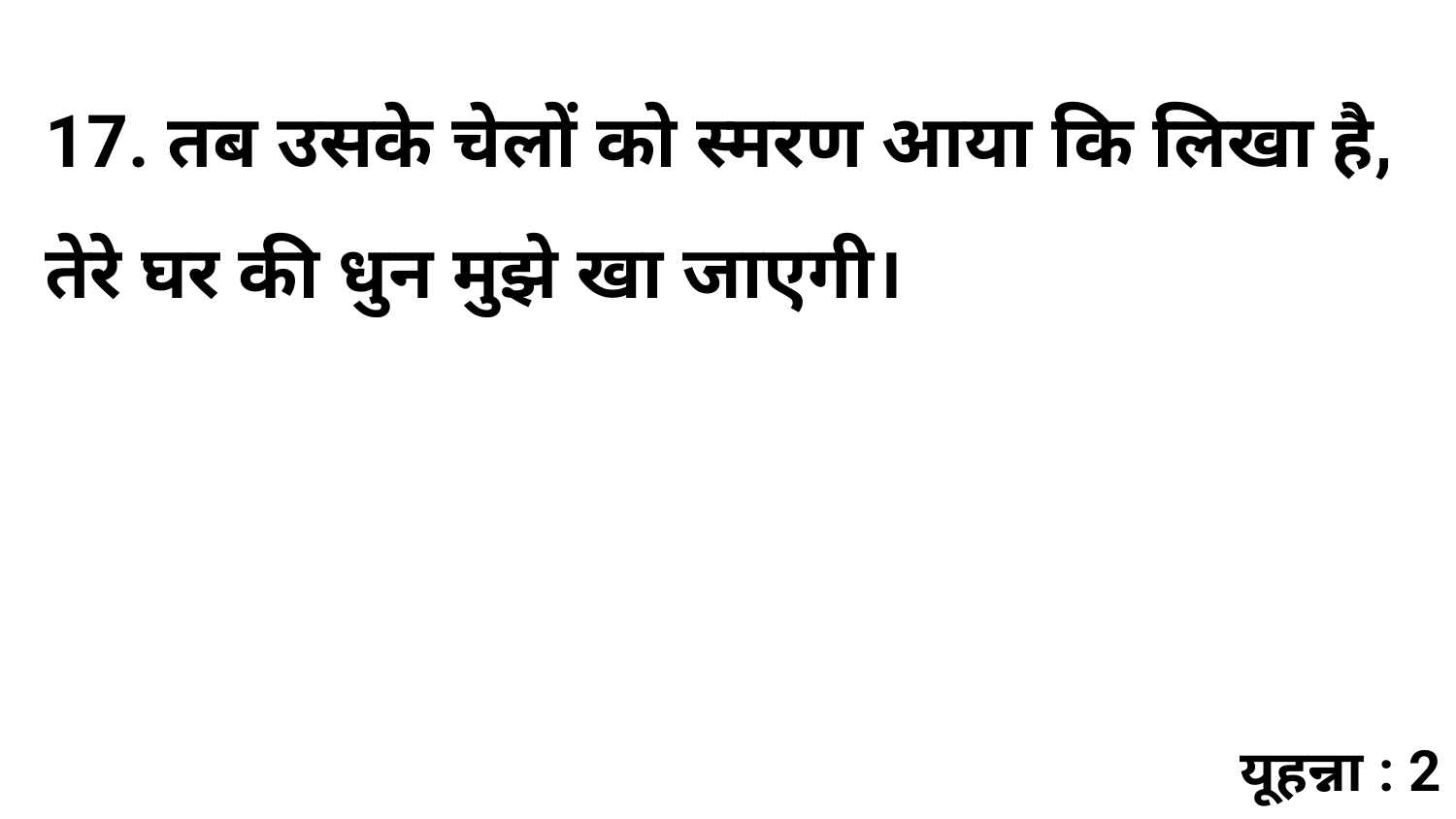

17. तब उसके चेलों को स्मरण आया कि लिखा है, तेरे घर की धुन मुझे खा जाएगी।
यूहन्ना : 2